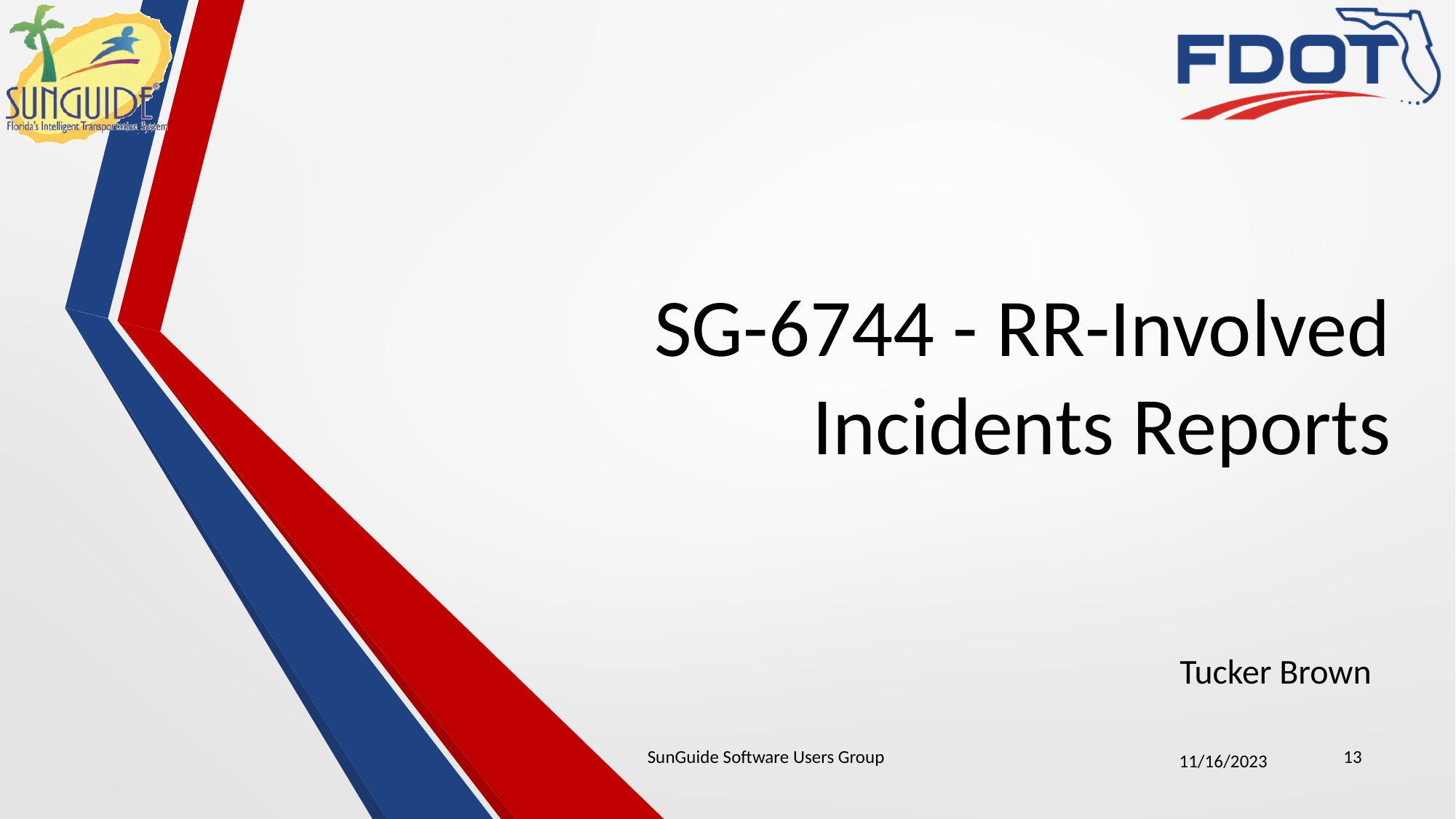

# SG-6744 - RR-Involved Incidents Reports

Tucker Brown
SunGuide Software Users Group
13
11/16/2023